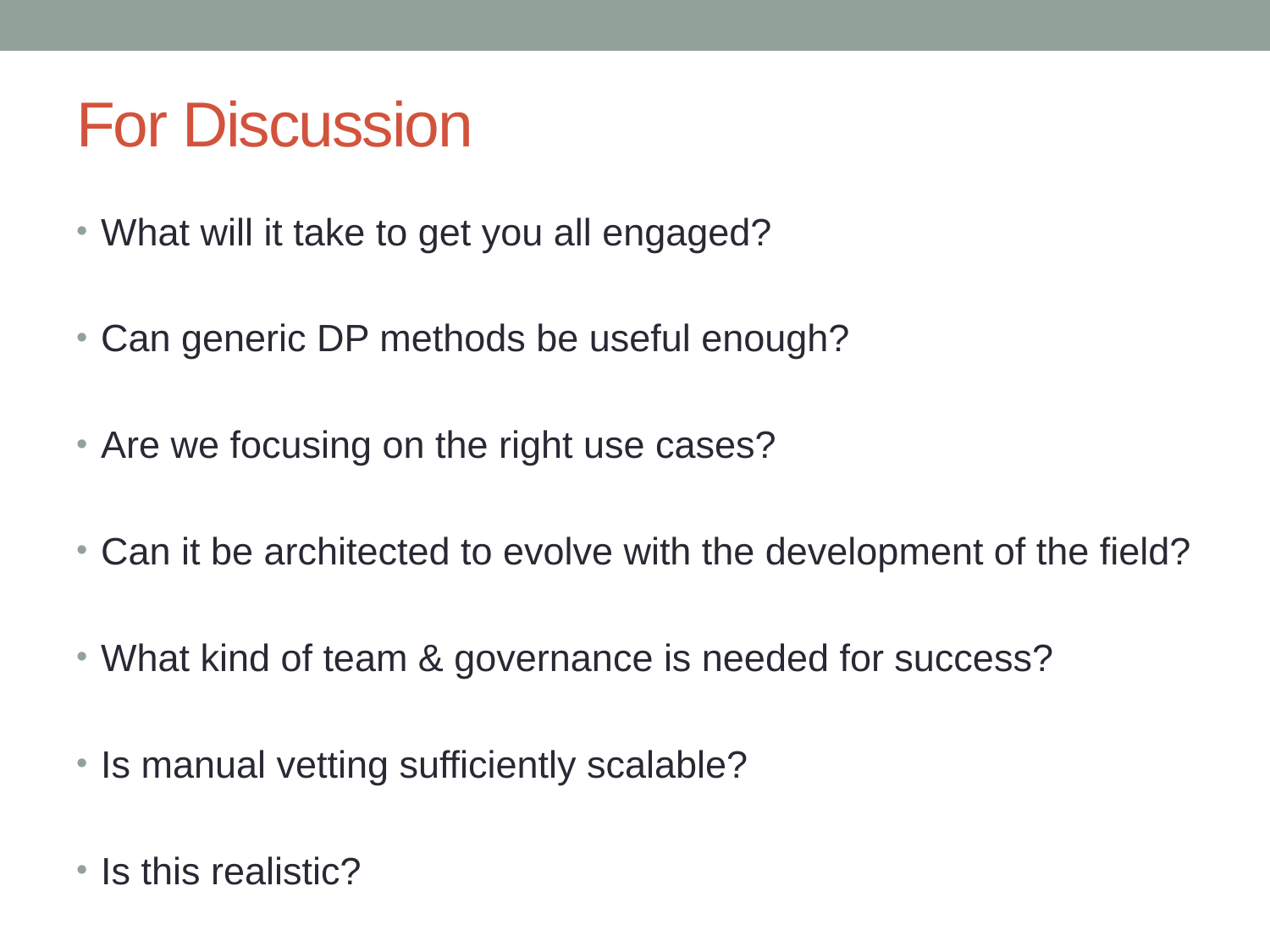

# For Discussion
What will it take to get you all engaged?

Can generic DP methods be useful enough?

Are we focusing on the right use cases?

Can it be architected to evolve with the development of the field?

What kind of team & governance is needed for success?

Is manual vetting sufficiently scalable?

Is this realistic?